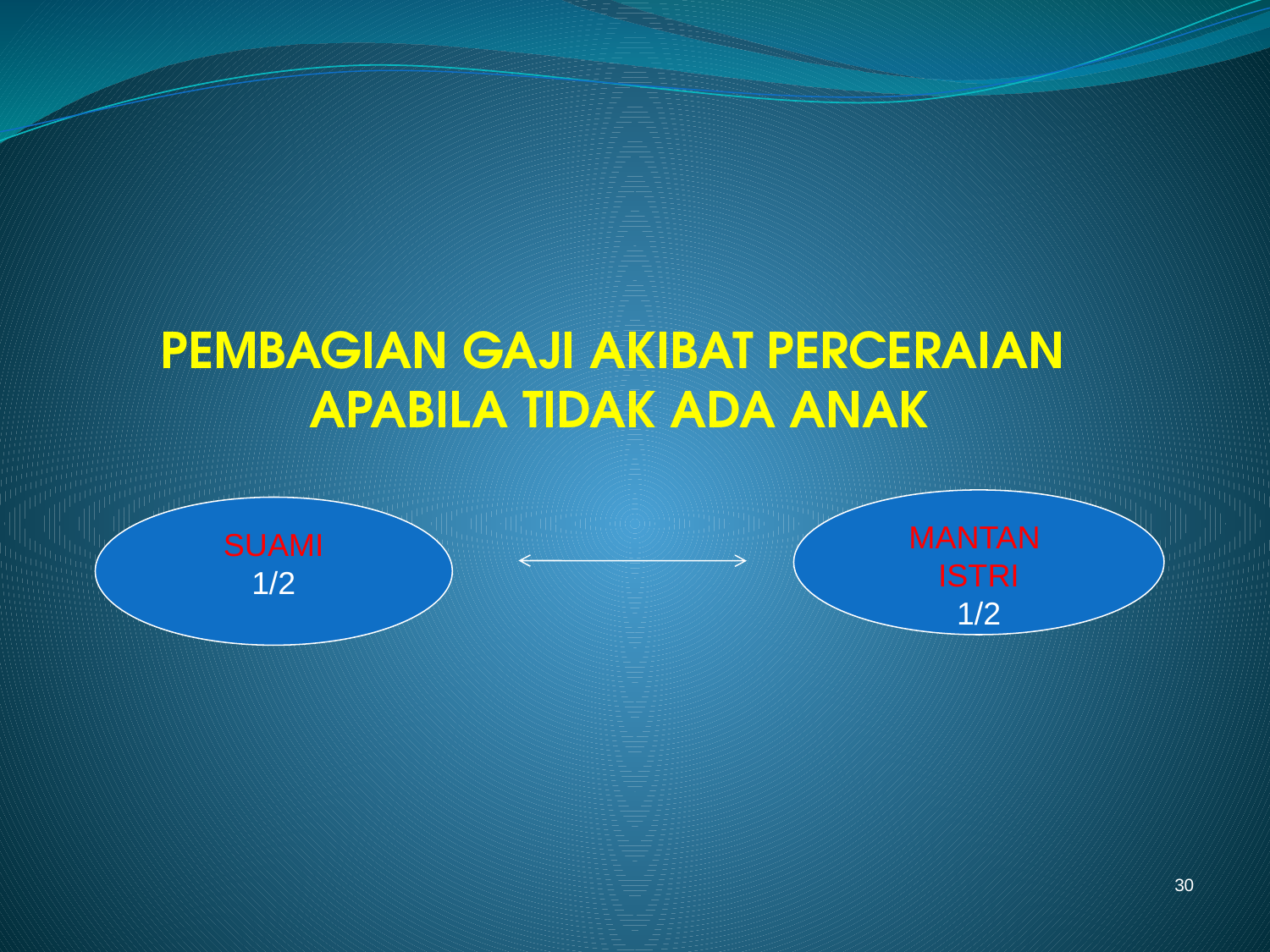

# PEMBAGIAN GAJI AKIBAT PERCERAIAN APABILA TIDAK ADA ANAK
MANTAN
ISTRI
1/2
SUAMI
1/2
30